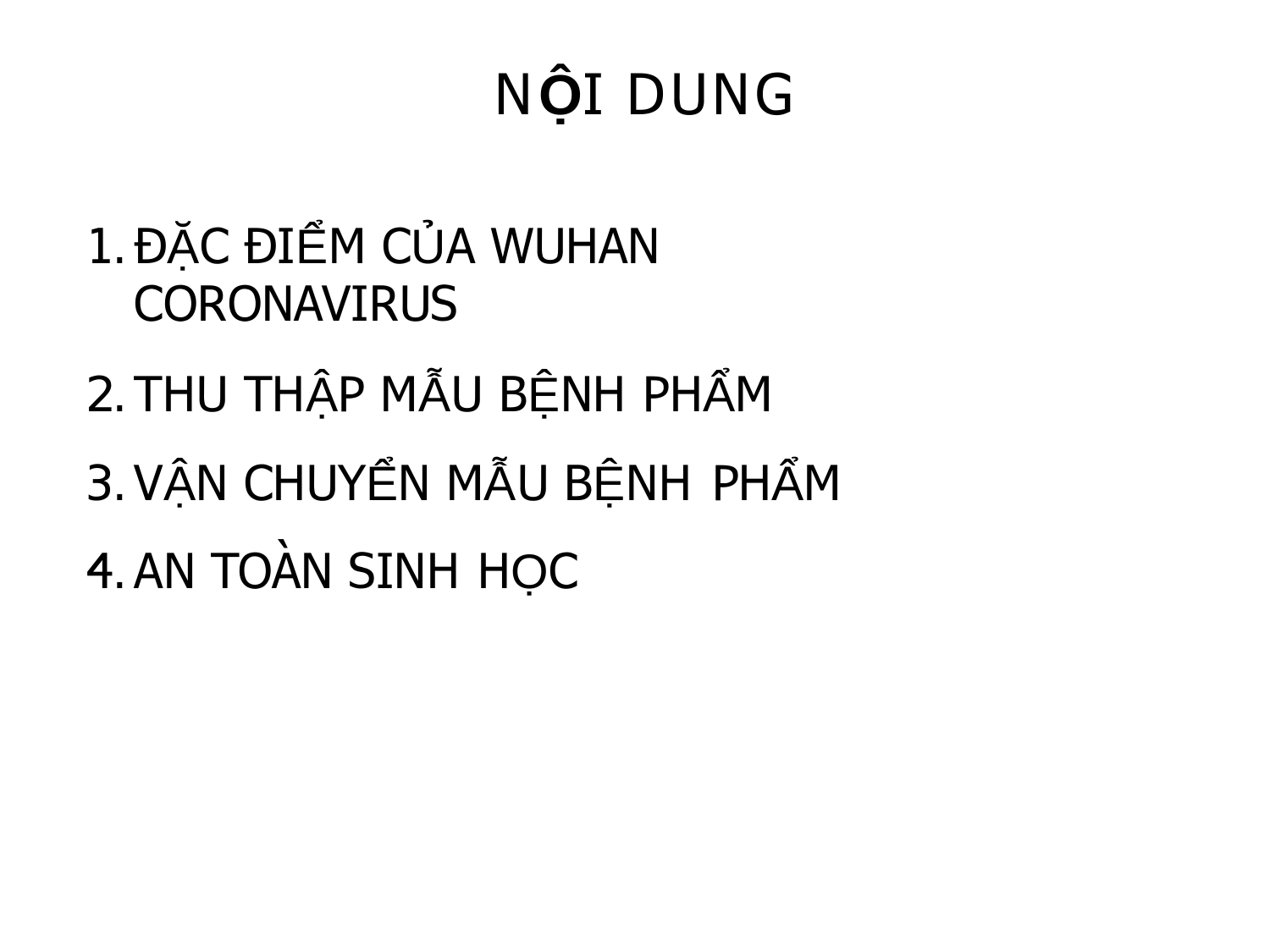

# NỘI DUNG
ĐẶC ĐIỂM CỦA WUHAN CORONAVIRUS
THU THẬP MẪU BỆNH PHẨM
VẬN CHUYỂN MẪU BỆNH PHẨM
AN TOÀN SINH HỌC